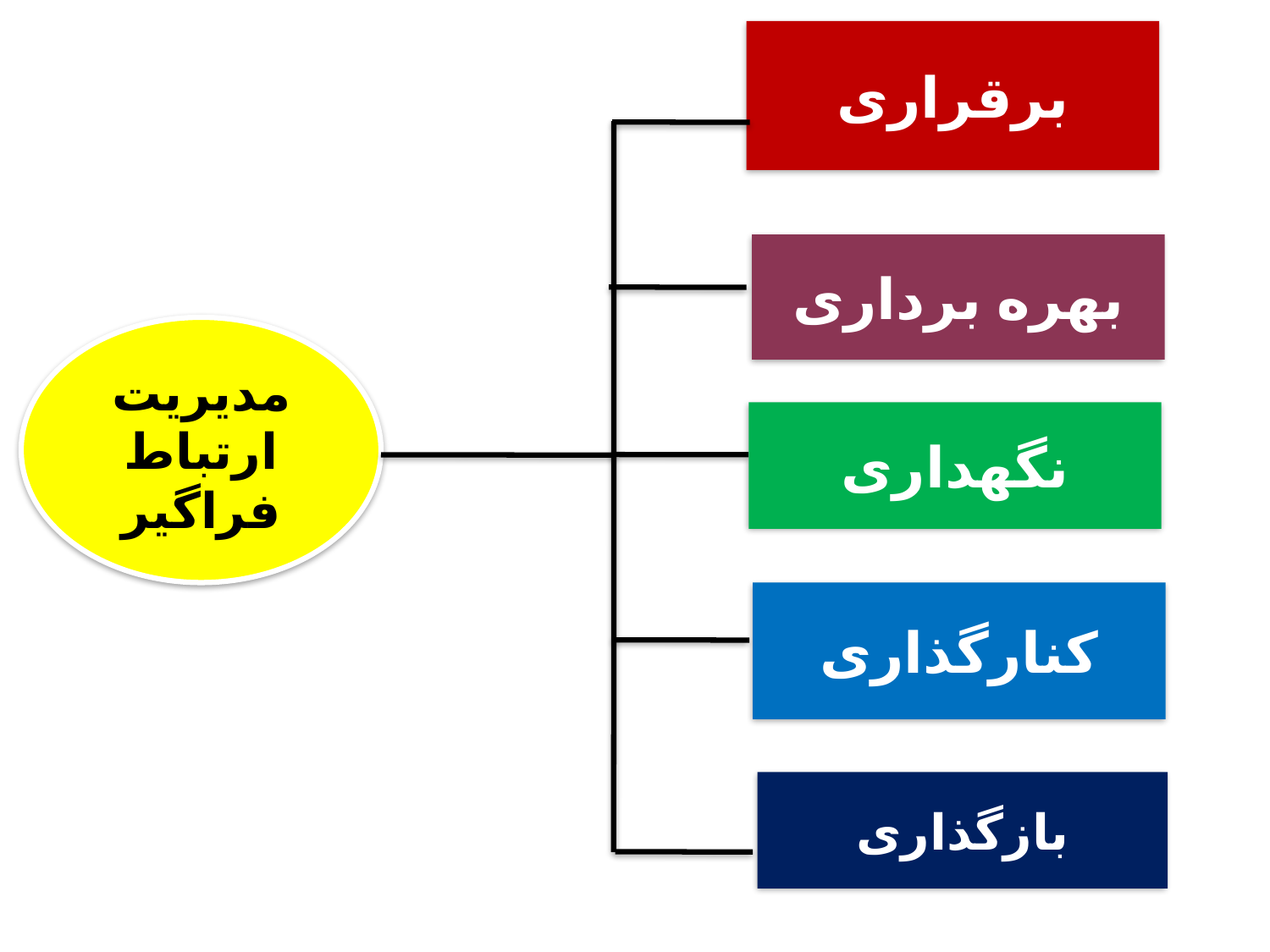

برقراری
بهره برداری
مدیریت ارتباط فراگیر
نگهداری
کنارگذاری
بازگذاری